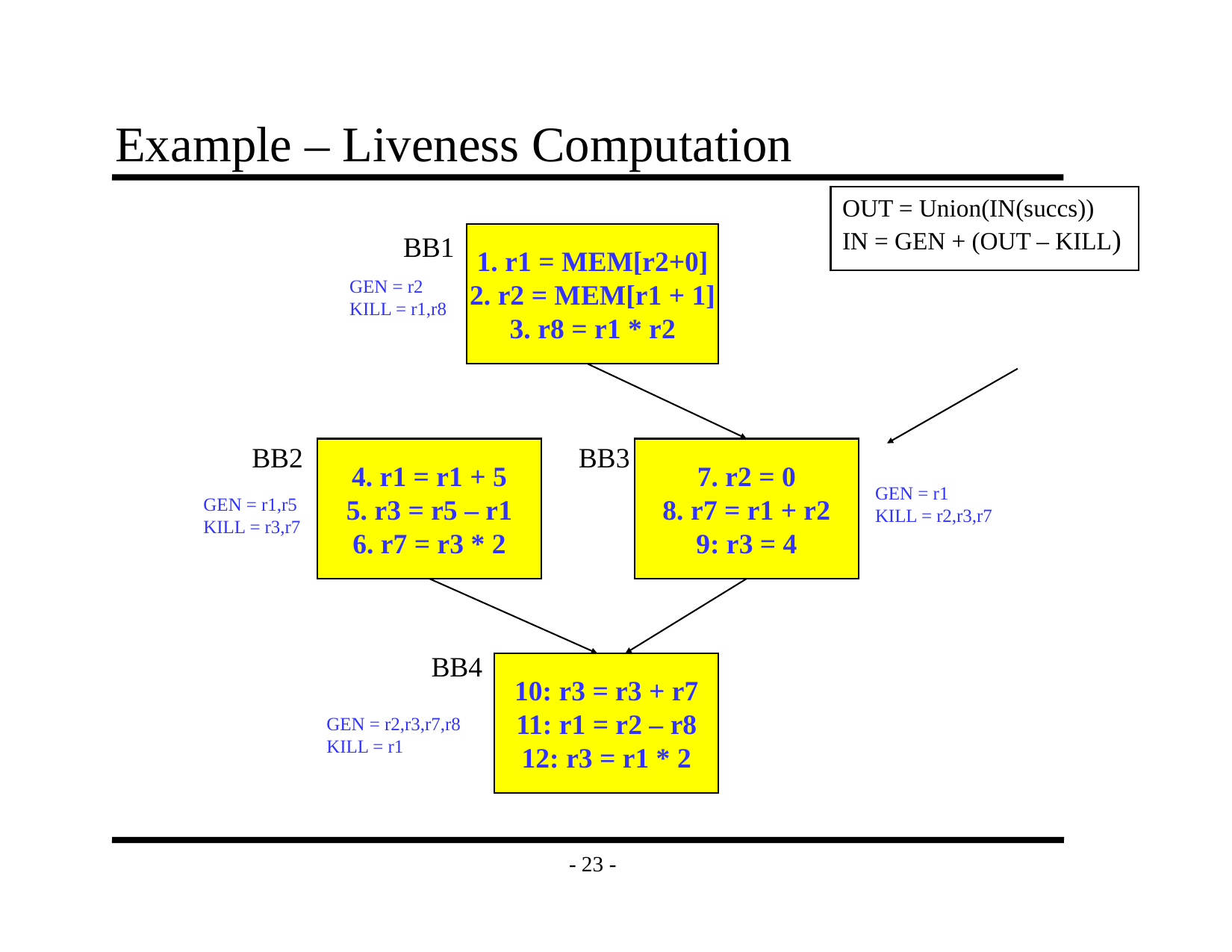

# Example – Liveness Computation
OUT = Union(IN(succs))
IN = GEN + (OUT – KILL)

BB1
1. r1 = MEM[r2+0]
2. r2 = MEM[r1 + 1]
3. r8 = r1 * r2
GEN = r2
KILL = r1,r8

BB2
BB3
4. r1 = r1 + 5
5. r3 = r5 – r1
6. r7 = r3 * 2
7. r2 = 0
8. r7 = r1 + r2
9: r3 = 4
GEN = r1
KILL = r2,r3,r7
GEN = r1,r5
KILL = r3,r7

BB4
10: r3 = r3 + r7
11: r1 = r2 – r8
12: r3 = r1 * 2
GEN = r2,r3,r7,r8
KILL = r1